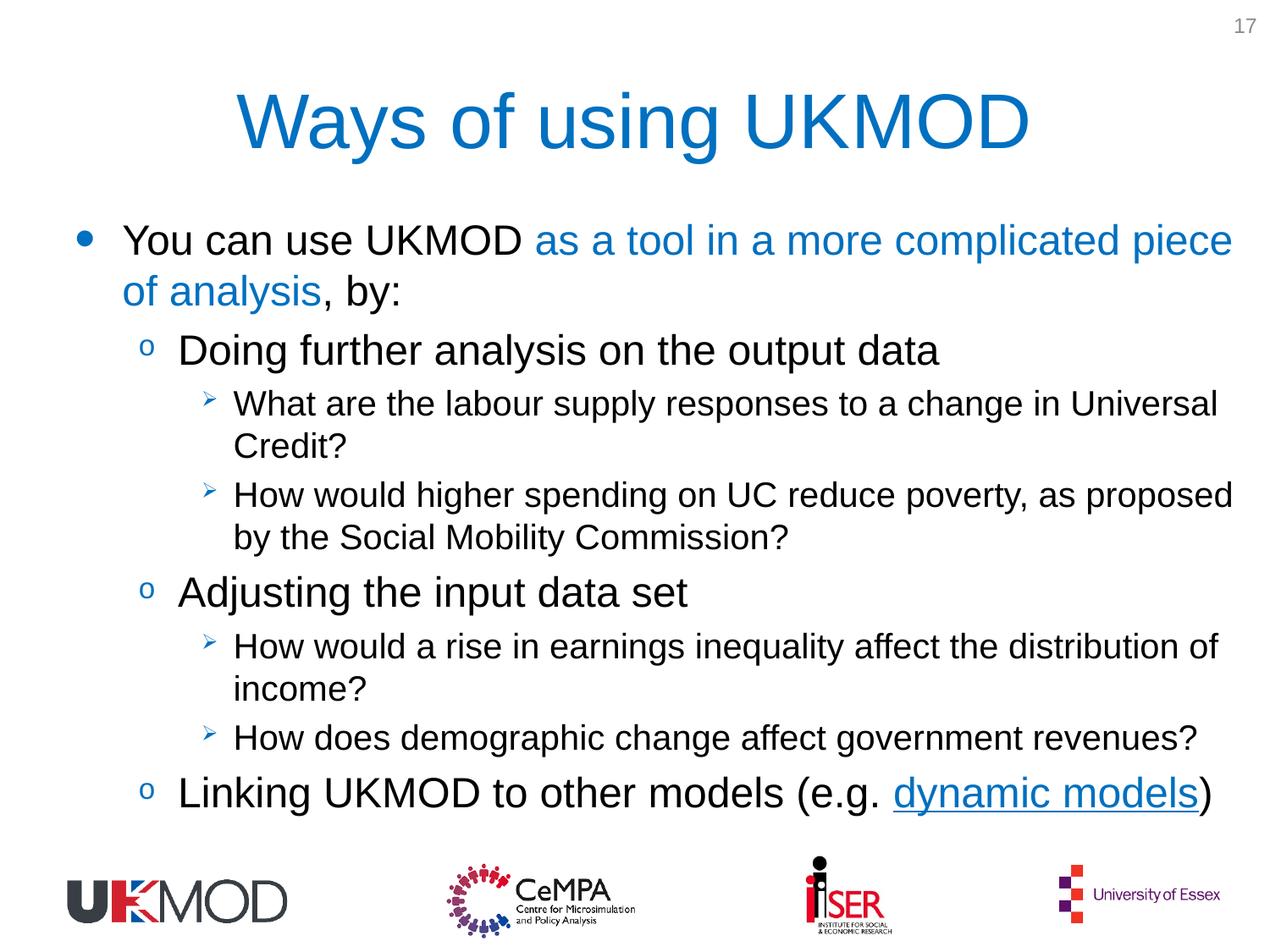

17
# Ways of using UKMOD
You can use UKMOD as a tool in a more complicated piece of analysis, by:
Doing further analysis on the output data
What are the labour supply responses to a change in Universal Credit?
How would higher spending on UC reduce poverty, as proposed by the Social Mobility Commission?
Adjusting the input data set
How would a rise in earnings inequality affect the distribution of income?
How does demographic change affect government revenues?
Linking UKMOD to other models (e.g. dynamic models)